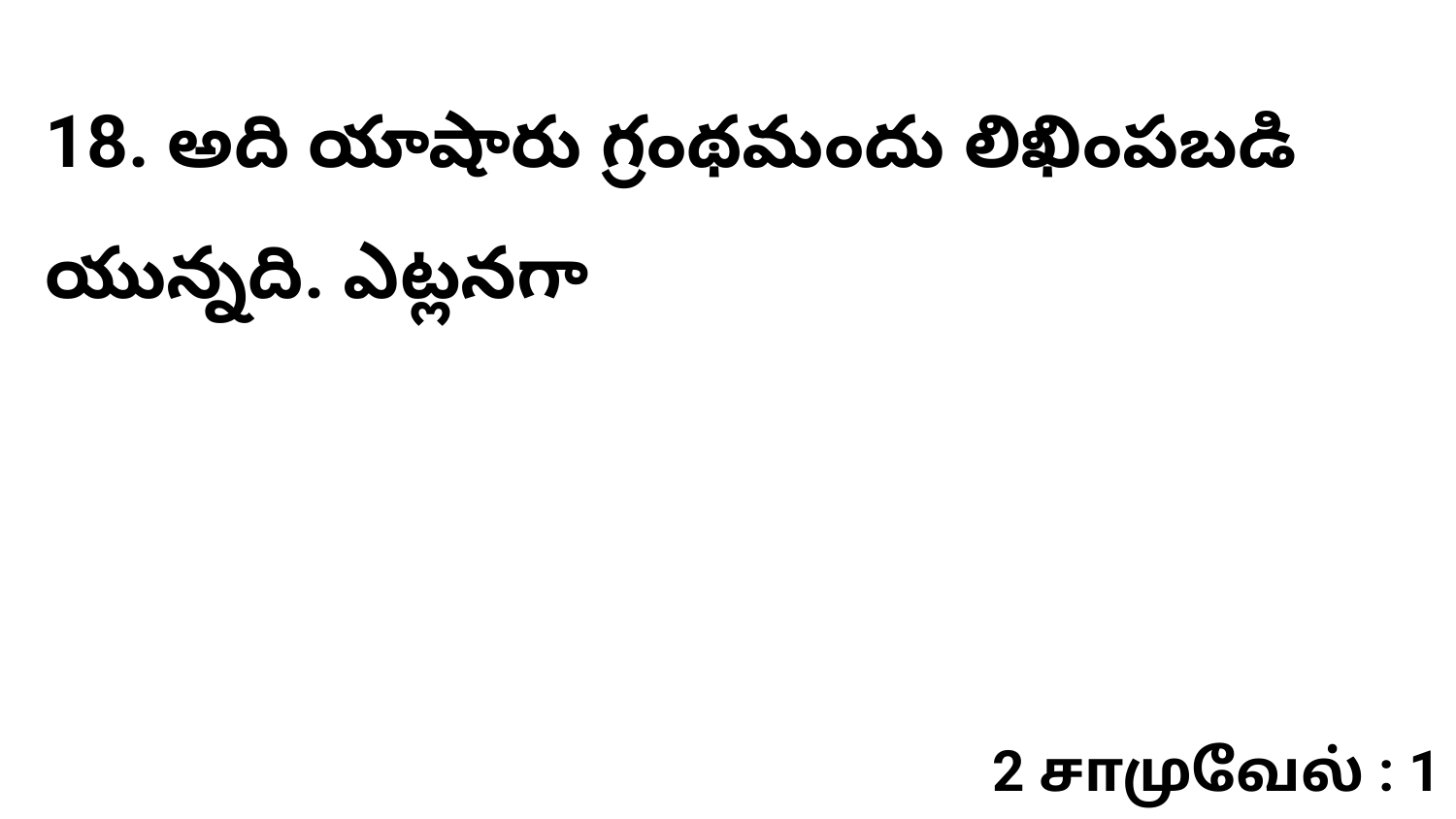

18. అది యాషారు గ్రంథమందు లిఖింపబడి యున్నది. ఎట్లనగా
2 சாமுவேல் : 1